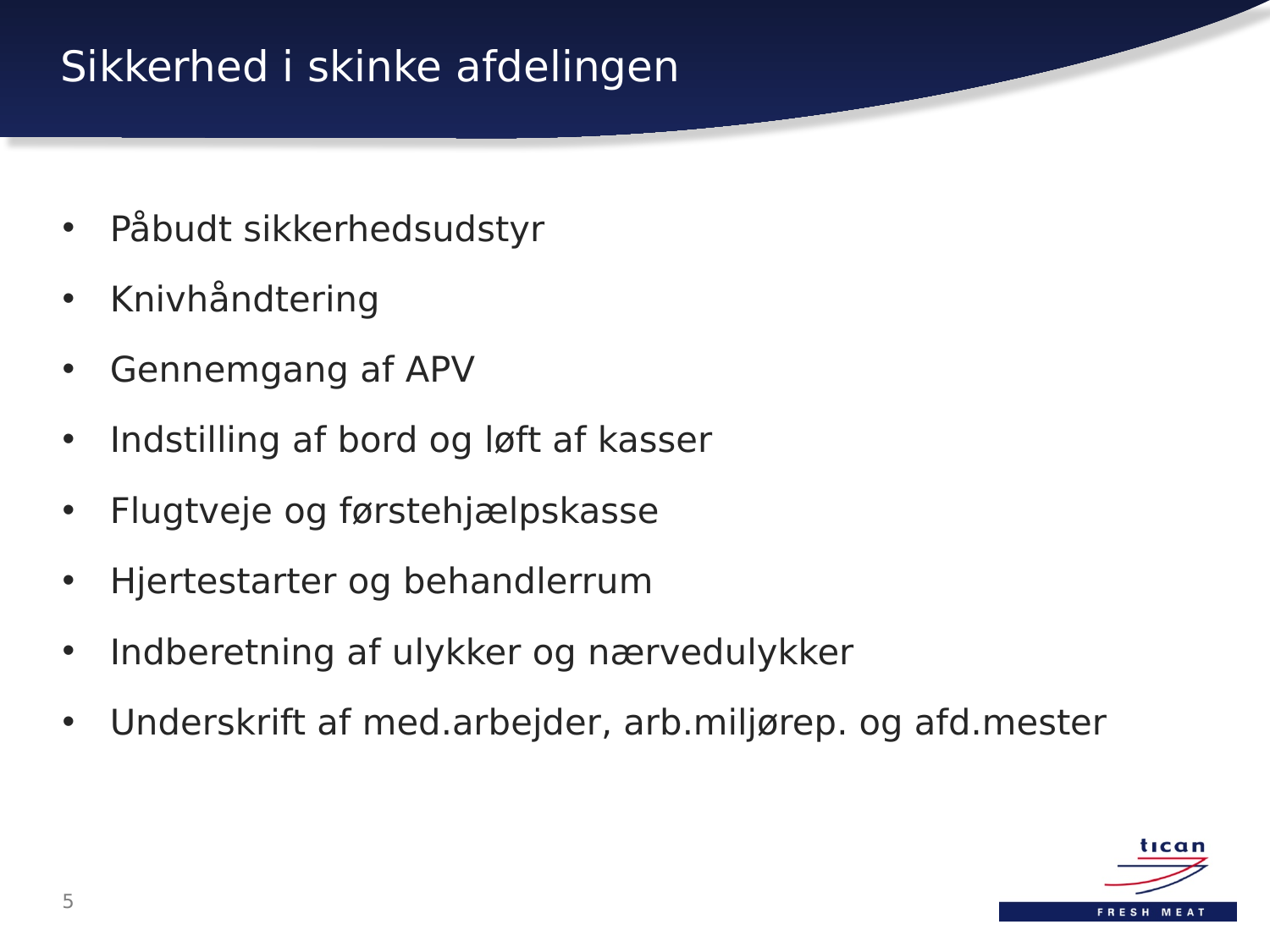

# Sikkerhed i skinke afdelingen
Påbudt sikkerhedsudstyr
Knivhåndtering
Gennemgang af APV
Indstilling af bord og løft af kasser
Flugtveje og førstehjælpskasse
Hjertestarter og behandlerrum
Indberetning af ulykker og nærvedulykker
Underskrift af med.arbejder, arb.miljørep. og afd.mester

5